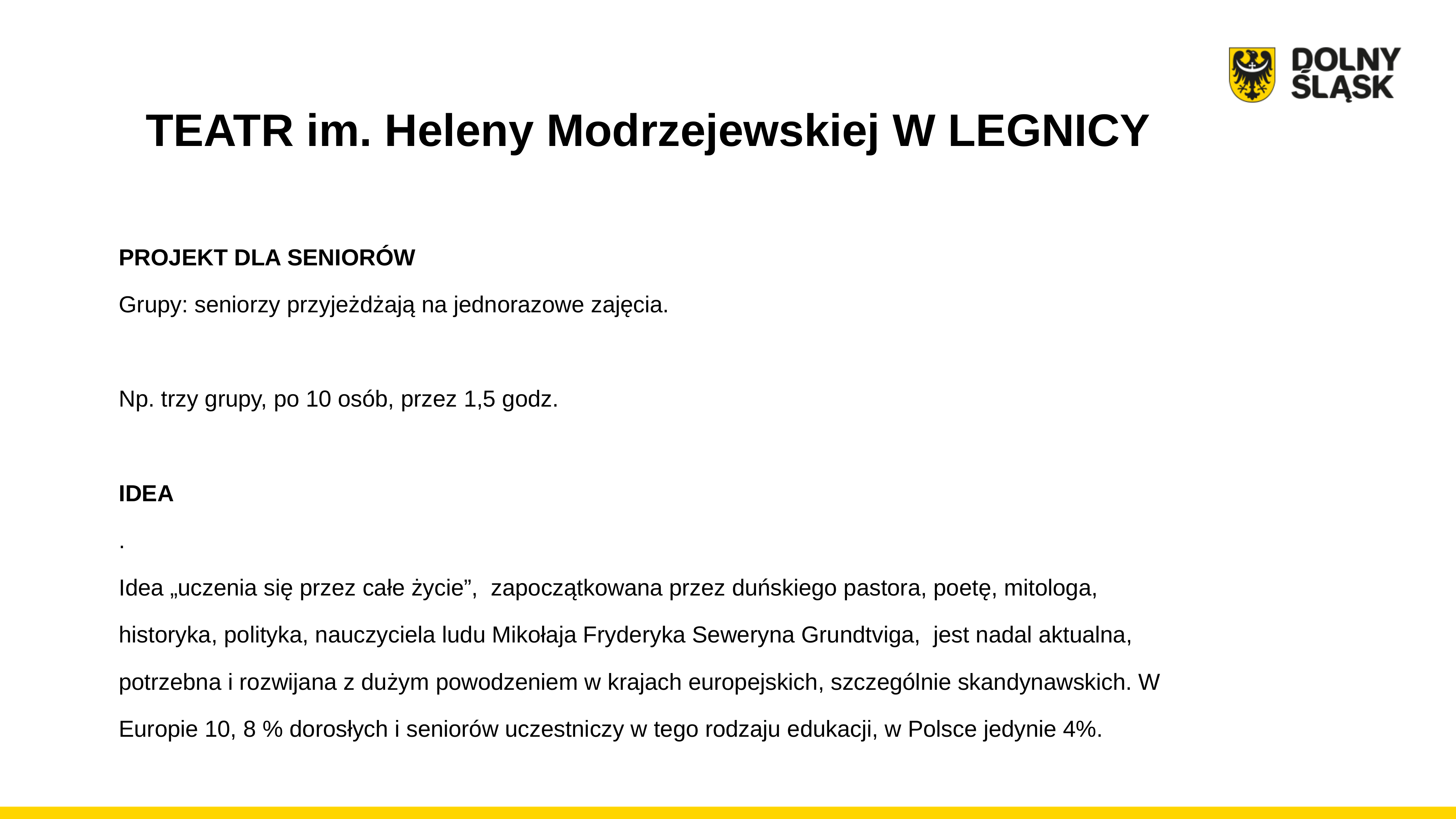

# TEATR im. Heleny Modrzejewskiej W LEGNICY
PROJEKT DLA SENIORÓW
Grupy: seniorzy przyjeżdżają na jednorazowe zajęcia.

Np. trzy grupy, po 10 osób, przez 1,5 godz.

IDEA
.
Idea „uczenia się przez całe życie”,  zapoczątkowana przez duńskiego pastora, poetę, mitologa, historyka, polityka, nauczyciela ludu Mikołaja Fryderyka Seweryna Grundtviga,  jest nadal aktualna, potrzebna i rozwijana z dużym powodzeniem w krajach europejskich, szczególnie skandynawskich. W Europie 10, 8 % dorosłych i seniorów uczestniczy w tego rodzaju edukacji, w Polsce jedynie 4%.